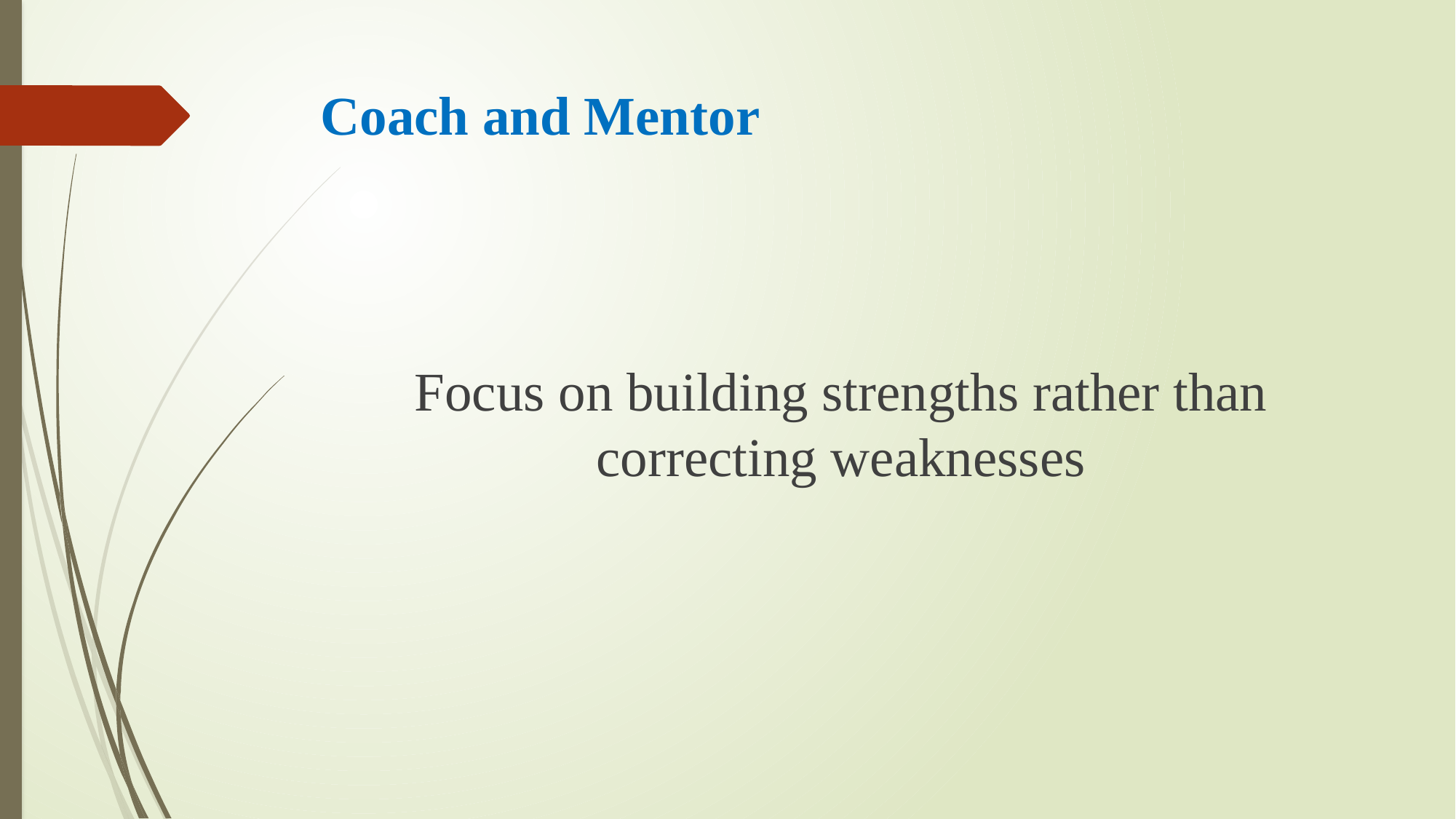

# Coach and Mentor

Focus on building strengths rather than correcting weaknesses